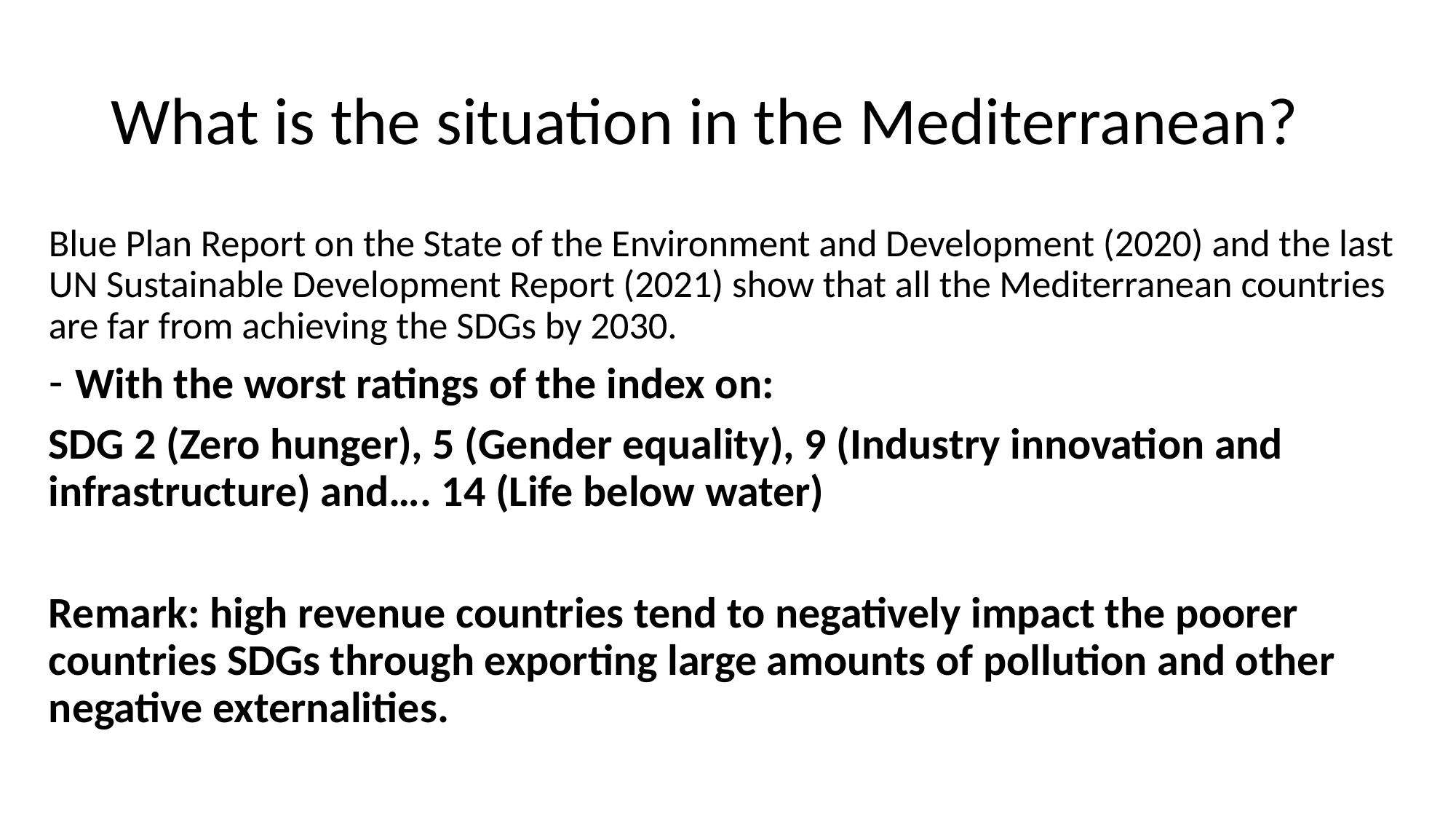

# What is the situation in the Mediterranean?
Blue Plan Report on the State of the Environment and Development (2020) and the last UN Sustainable Development Report (2021) show that all the Mediterranean countries are far from achieving the SDGs by 2030.
With the worst ratings of the index on:
SDG 2 (Zero hunger), 5 (Gender equality), 9 (Industry innovation and infrastructure) and…. 14 (Life below water)

Remark: high revenue countries tend to negatively impact the poorer countries SDGs through exporting large amounts of pollution and other negative externalities.